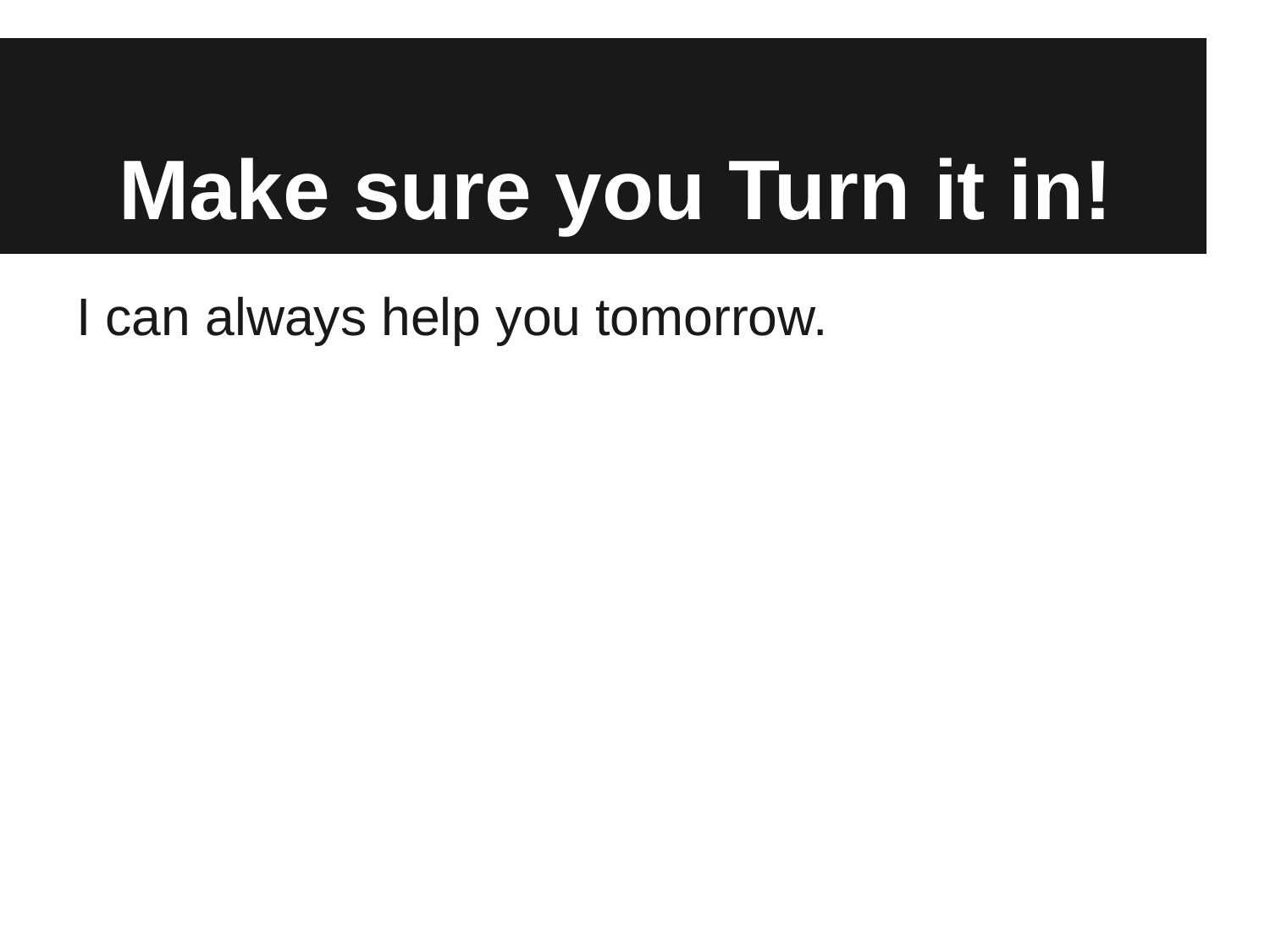

# Make sure you Turn it in!
I can always help you tomorrow.